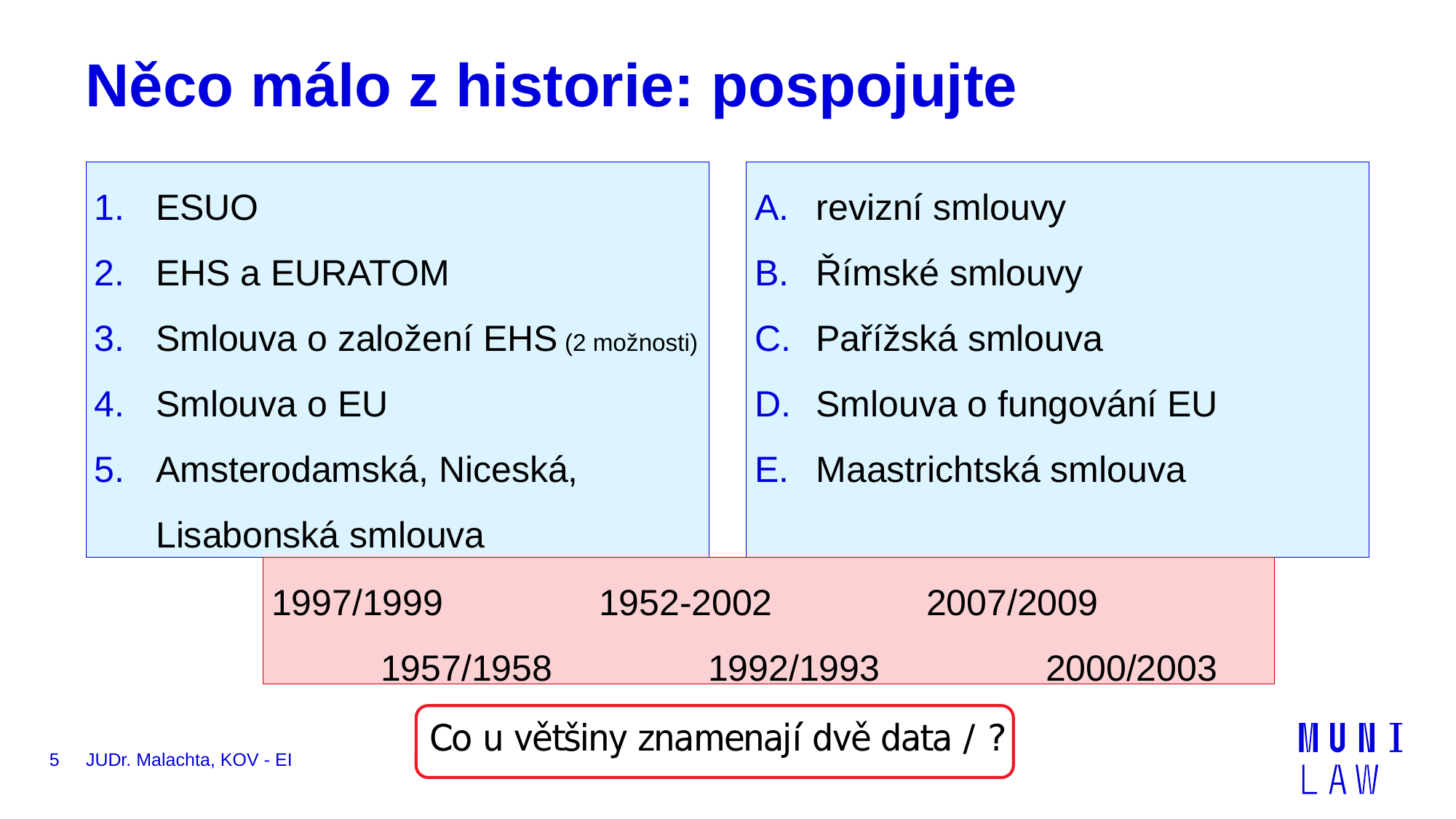

# Něco málo z historie: pospojujte
revizní smlouvy
Římské smlouvy
Pařížská smlouva
Smlouva o fungování EU
Maastrichtská smlouva

ESUO
EHS a EURATOM
Smlouva o založení EHS (2 možnosti)
Smlouva o EU
Amsterodamská, Niceská, Lisabonská smlouva
1997/1999		1952-2002		2007/2009
	1957/1958		1992/1993		 2000/2003
Co u většiny znamenají dvě data / ?
5
JUDr. Malachta, KOV - EI